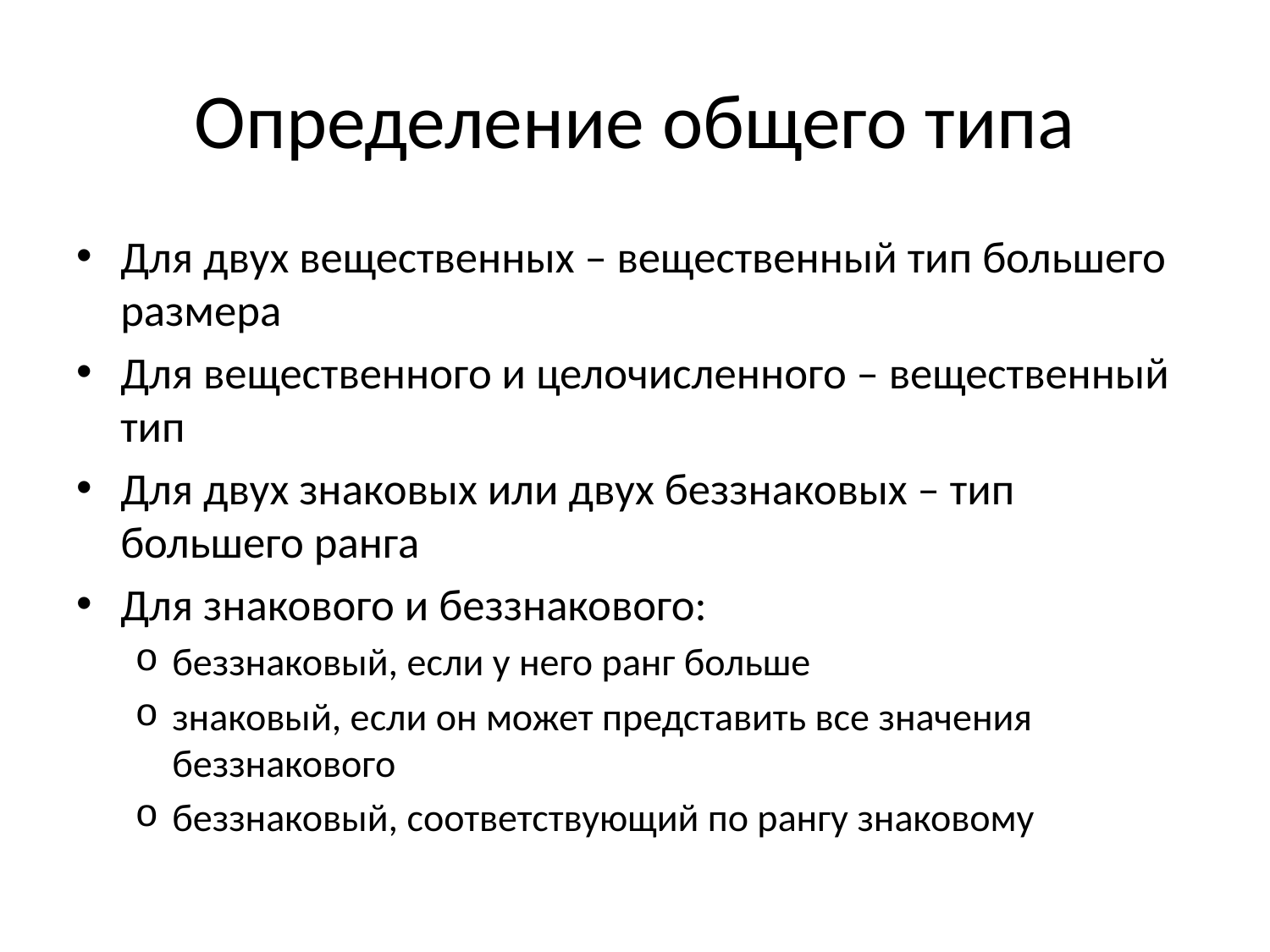

# Определение общего типа
Для двух вещественных – вещественный тип большего размера
Для вещественного и целочисленного – вещественный тип
Для двух знаковых или двух беззнаковых – тип большего ранга
Для знакового и беззнакового:
беззнаковый, если у него ранг больше
знаковый, если он может представить все значения беззнакового
беззнаковый, соответствующий по рангу знаковому